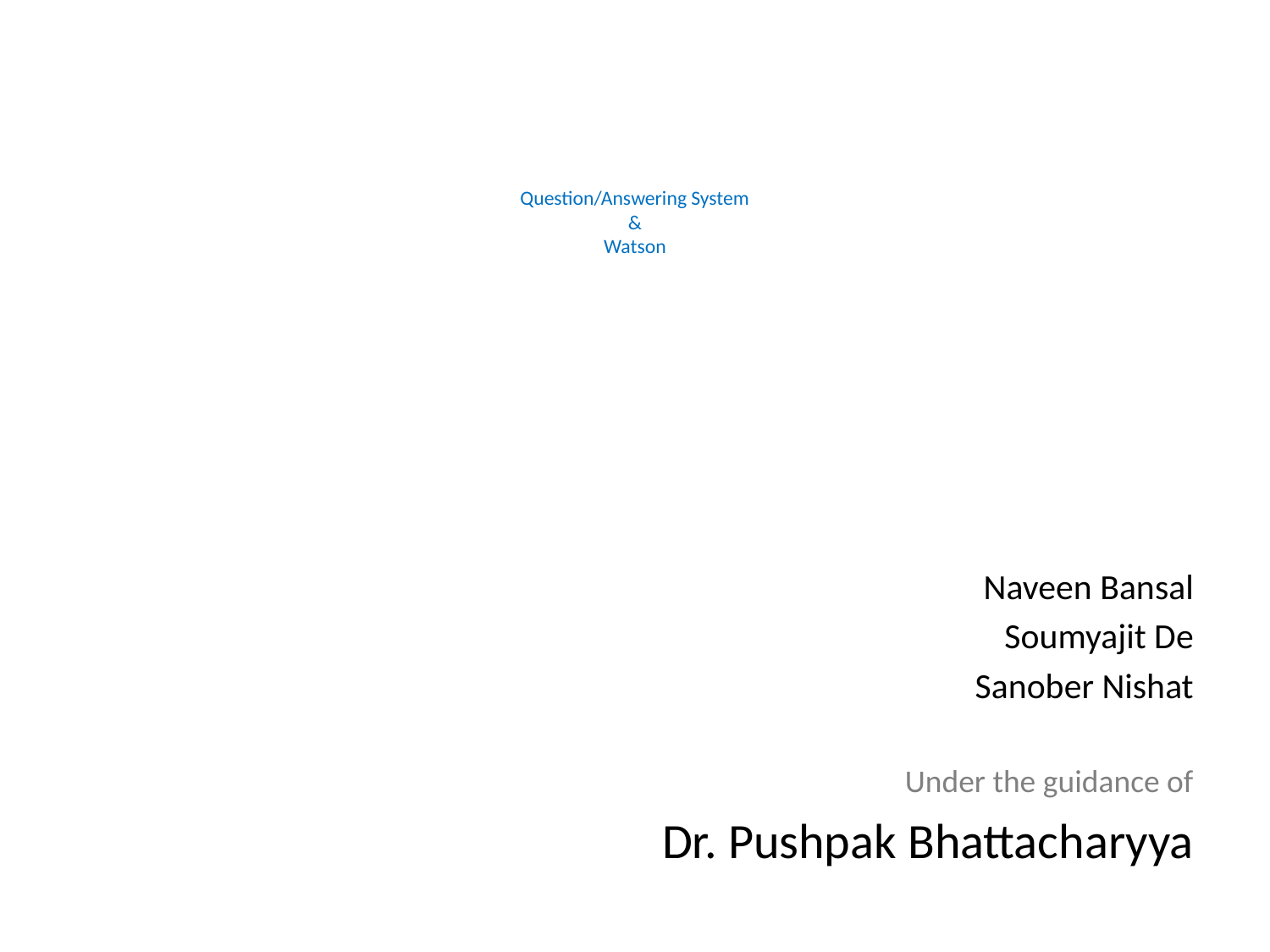

# Question/Answering System & Watson

Naveen Bansal
Soumyajit De
Sanober Nishat

Under the guidance of
Dr. Pushpak Bhattacharyya